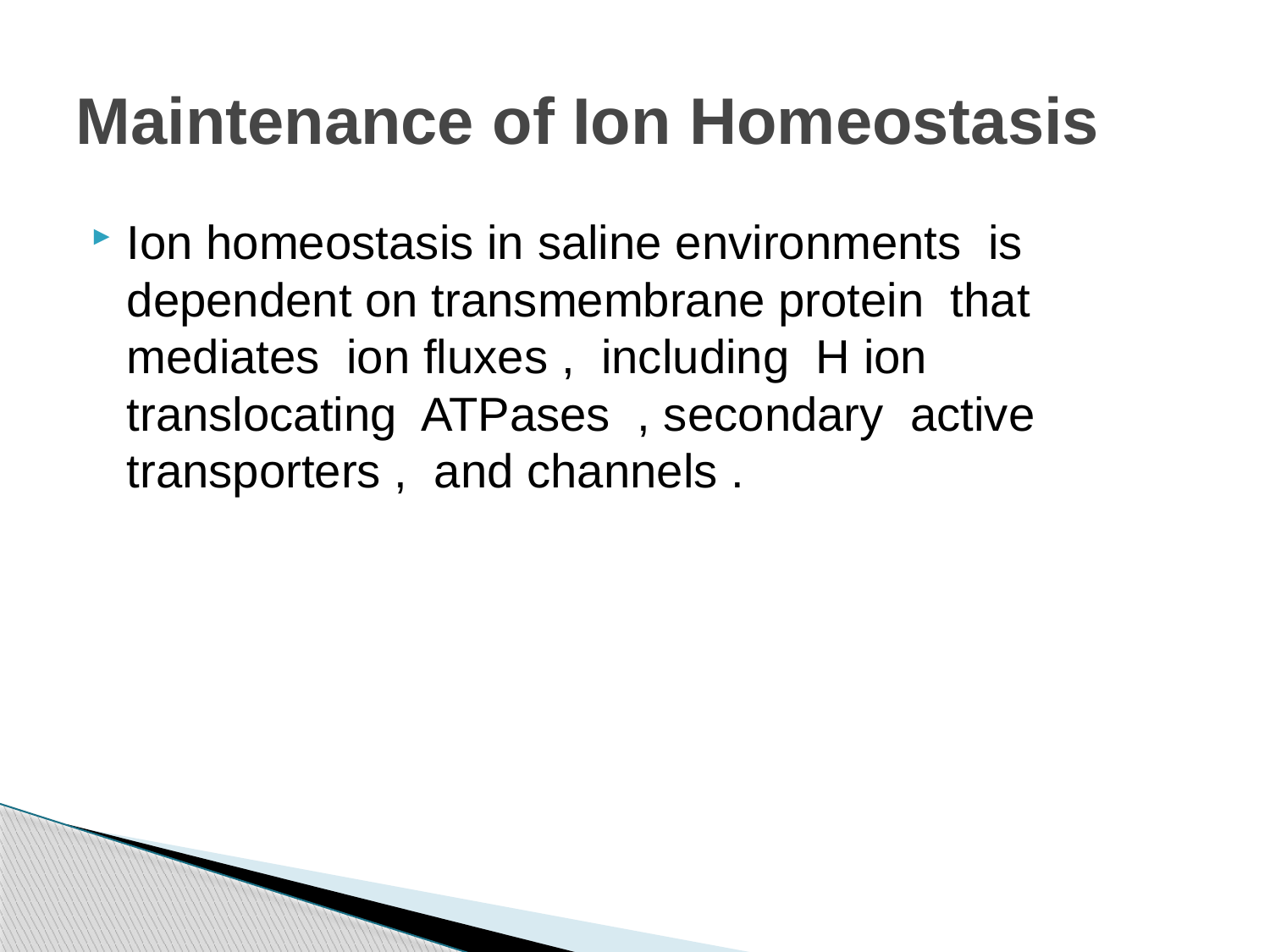

# Maintenance of Ion Homeostasis
Ion homeostasis in saline environments  is dependent on transmembrane protein  that mediates  ion fluxes ,  including  H ion translocating  ATPases  , secondary  active transporters ,  and channels .